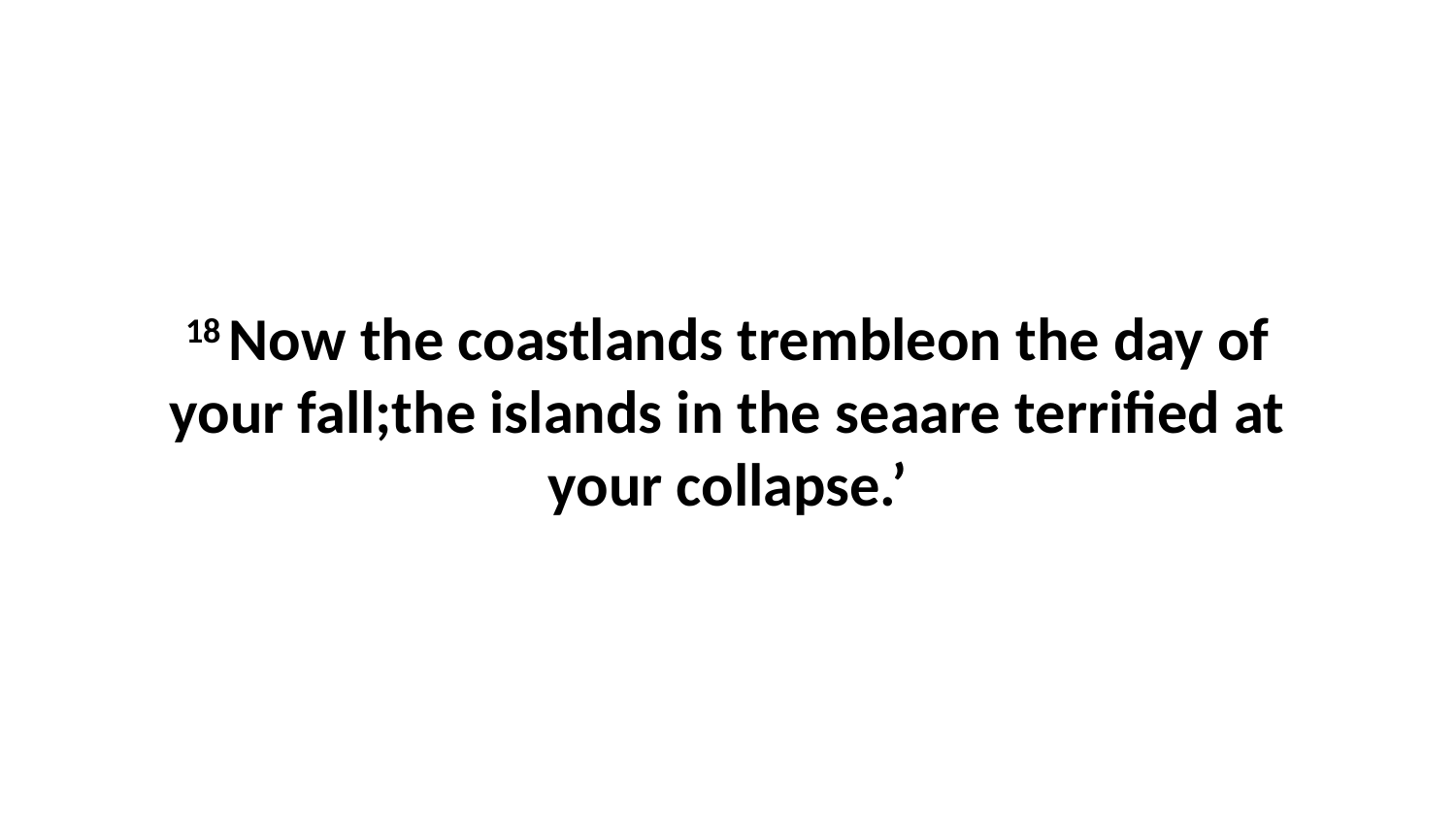

18 Now the coastlands trembleon the day of your fall;the islands in the seaare terrified at your collapse.’